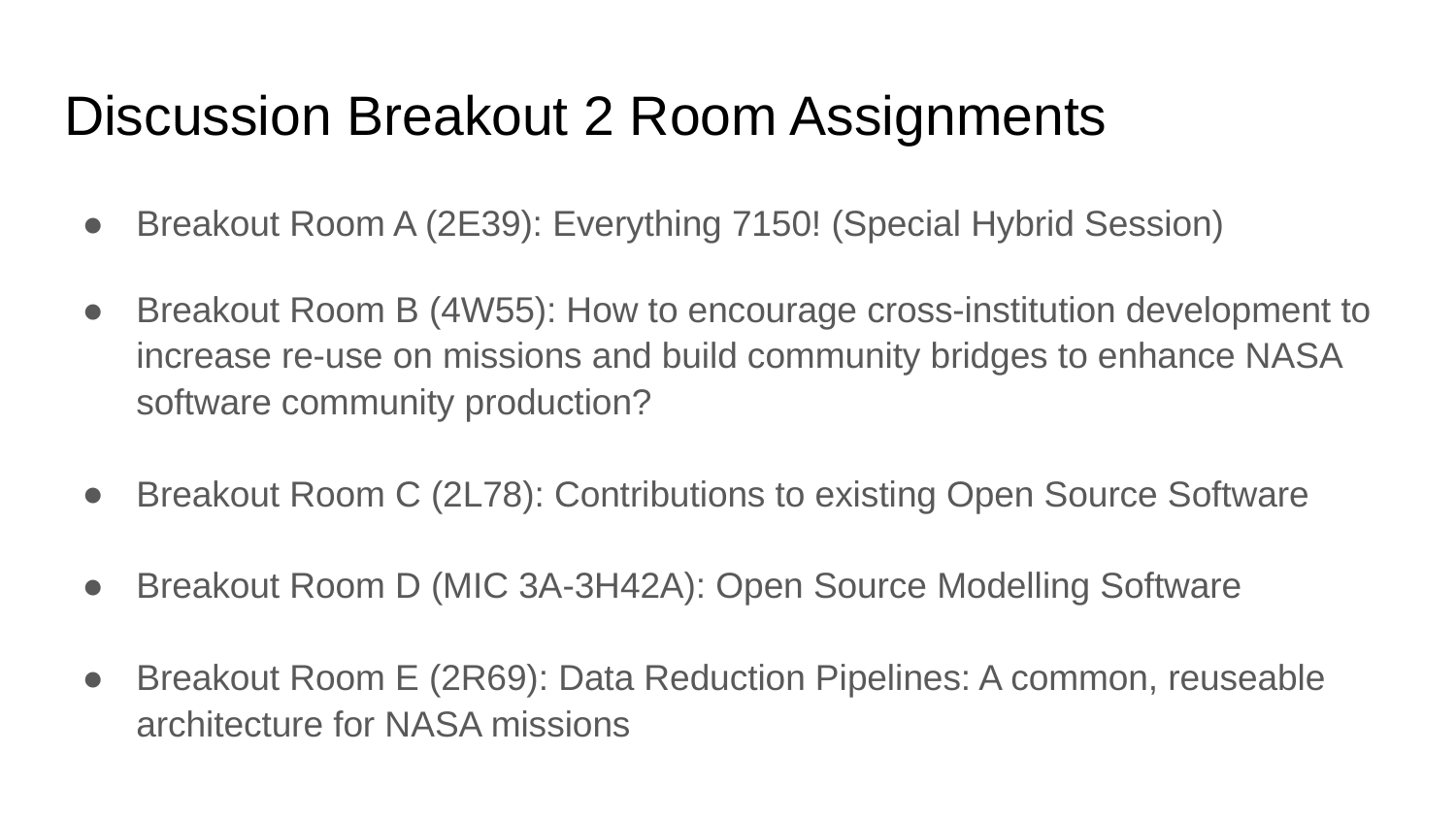

# Discussion Breakout 2 Room Assignments
Breakout Room A (2E39): Everything 7150! (Special Hybrid Session)
Breakout Room B (4W55): How to encourage cross-institution development to increase re-use on missions and build community bridges to enhance NASA software community production?
Breakout Room C (2L78): Contributions to existing Open Source Software
Breakout Room D (MIC 3A-3H42A): Open Source Modelling Software
Breakout Room E (2R69): Data Reduction Pipelines: A common, reuseable architecture for NASA missions